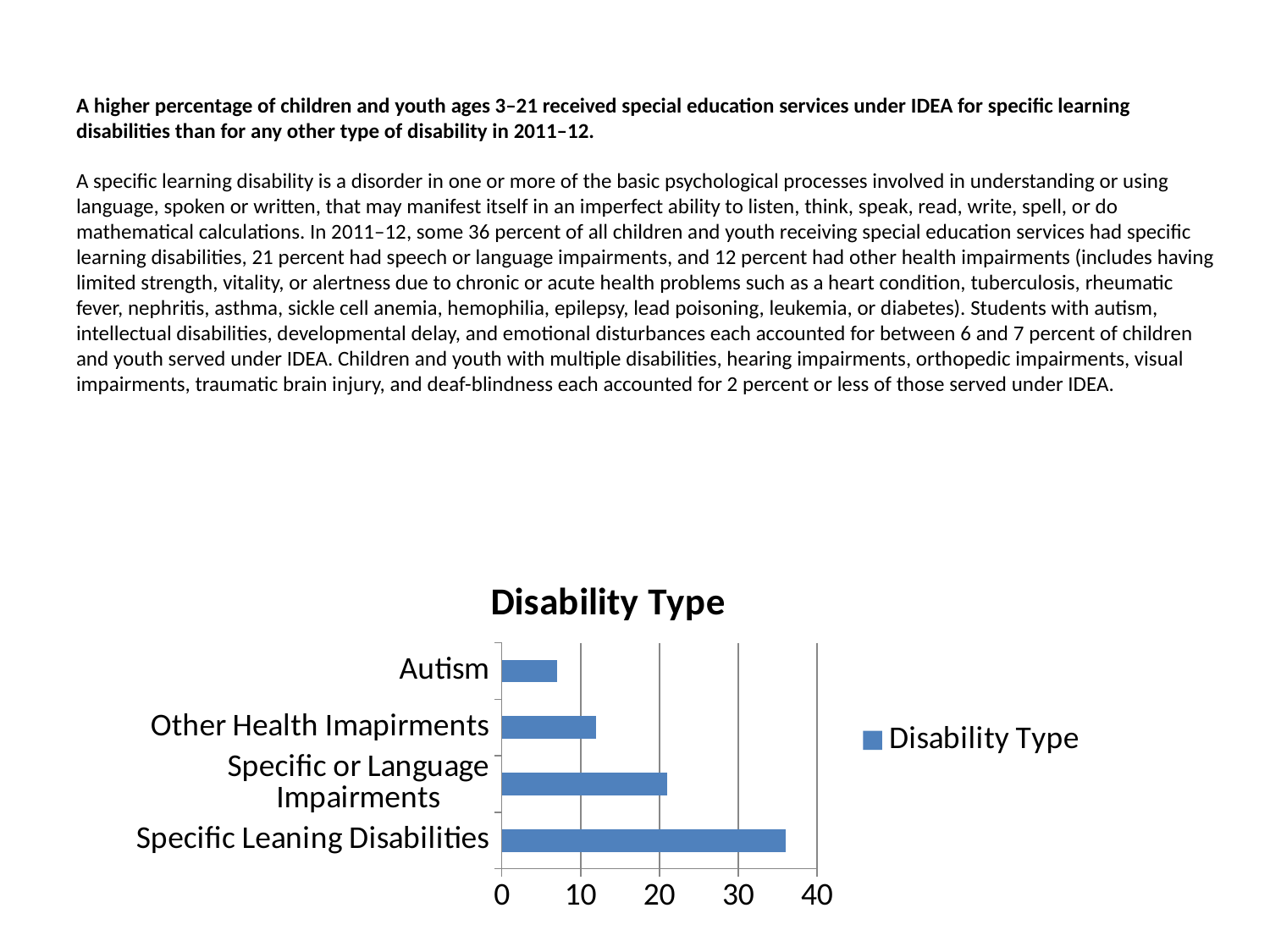

# A higher percentage of children and youth ages 3–21 received special education services under IDEA for specific learning disabilities than for any other type of disability in 2011–12. A specific learning disability is a disorder in one or more of the basic psychological processes involved in understanding or using language, spoken or written, that may manifest itself in an imperfect ability to listen, think, speak, read, write, spell, or do mathematical calculations. In 2011–12, some 36 percent of all children and youth receiving special education services had specific learning disabilities, 21 percent had speech or language impairments, and 12 percent had other health impairments (includes having limited strength, vitality, or alertness due to chronic or acute health problems such as a heart condition, tuberculosis, rheumatic fever, nephritis, asthma, sickle cell anemia, hemophilia, epilepsy, lead poisoning, leukemia, or diabetes). Students with autism, intellectual disabilities, developmental delay, and emotional disturbances each accounted for between 6 and 7 percent of children and youth served under IDEA. Children and youth with multiple disabilities, hearing impairments, orthopedic impairments, visual impairments, traumatic brain injury, and deaf-blindness each accounted for 2 percent or less of those served under IDEA.

### Chart:

| Category | Disability Type |
|---|---|
| Specific Leaning Disabilities | 36.0 |
| Specific or Language Impairments | 21.0 |
| Other Health Imapirments | 12.0 |
| Autism | 7.0 |